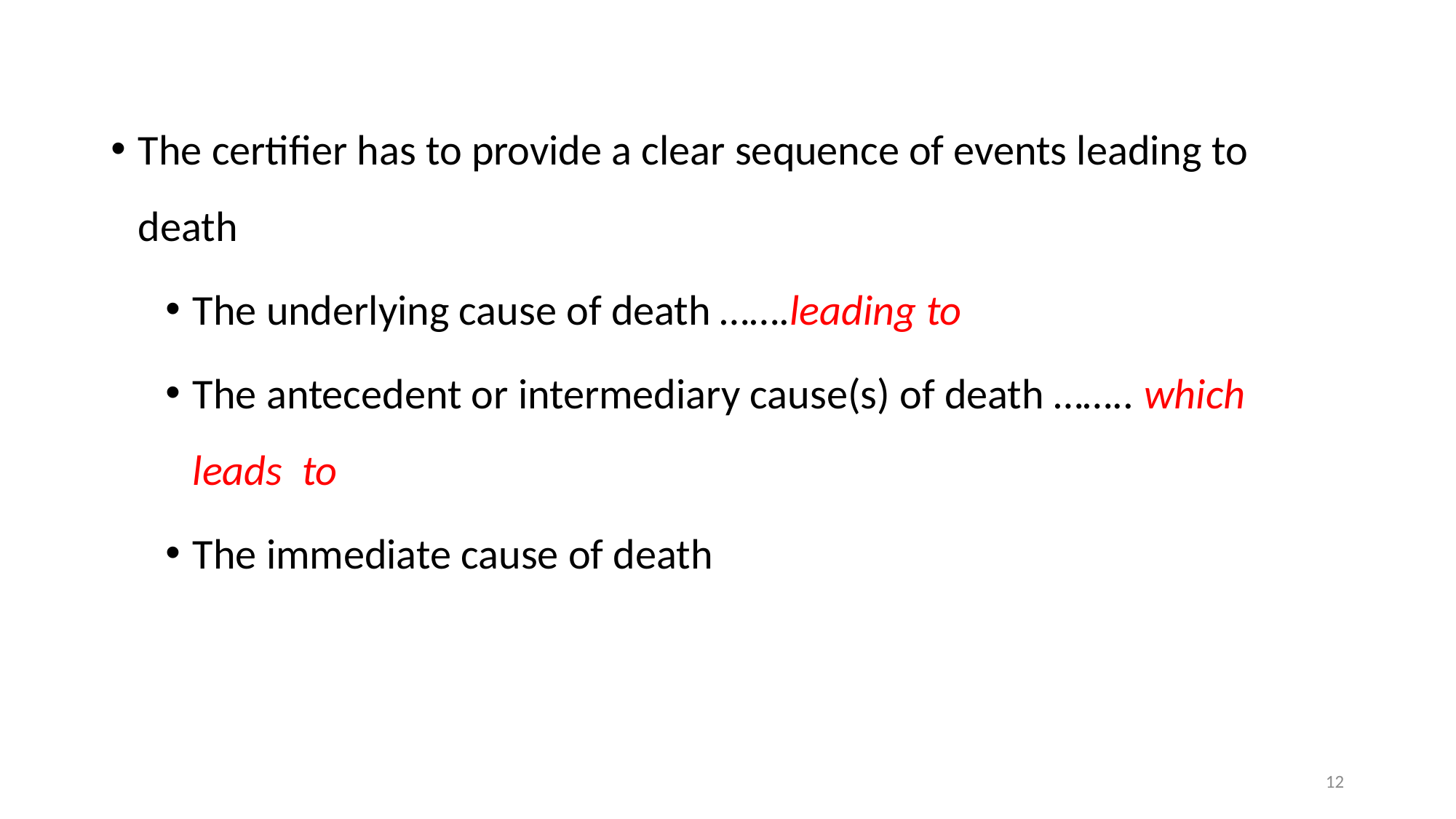

The certifier has to provide a clear sequence of events leading to death
The underlying cause of death …….leading to
The antecedent or intermediary cause(s) of death …….. which leads  to
The immediate cause of death

12